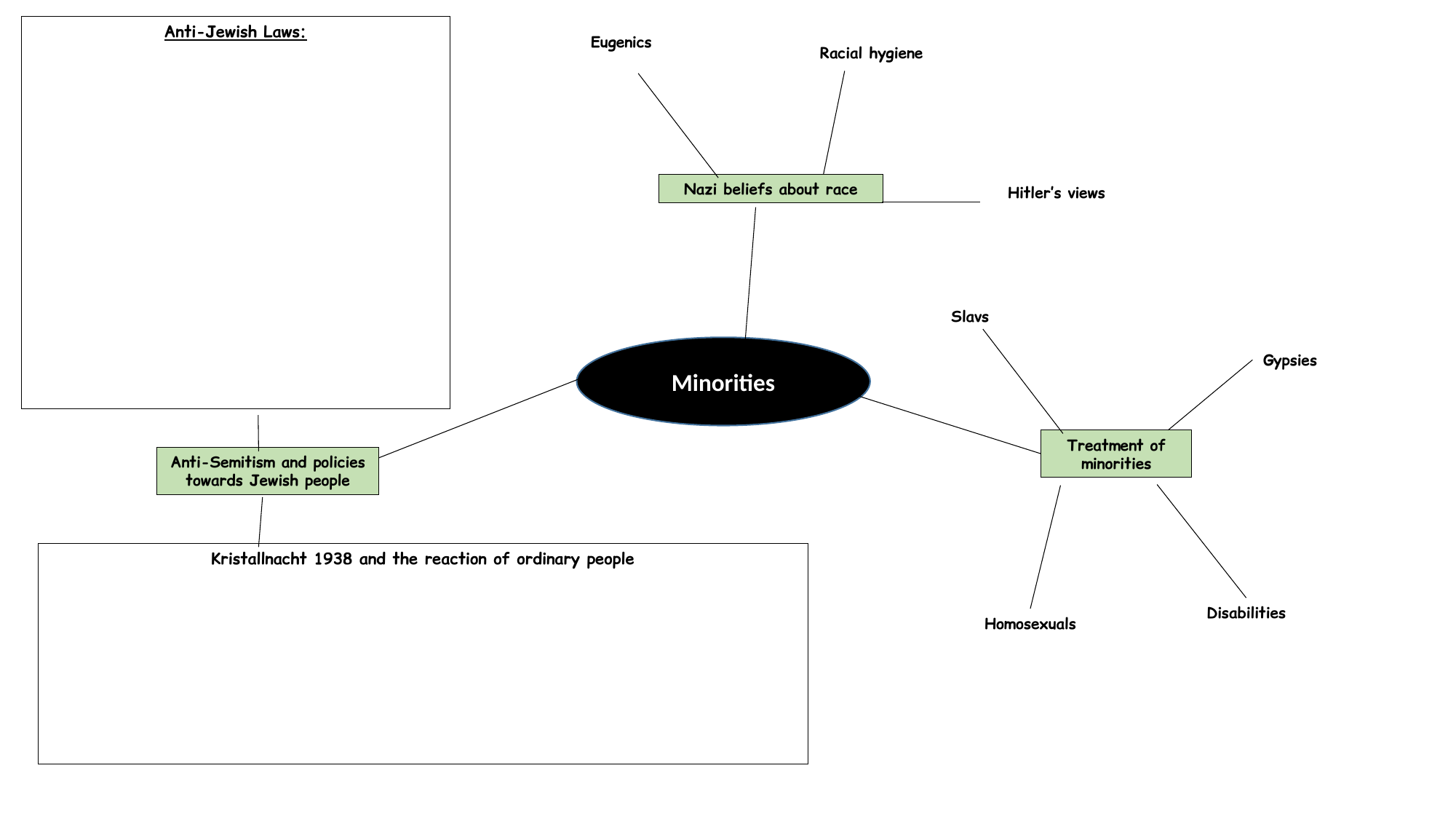

Anti-Jewish Laws:

Eugenics
Racial hygiene
Nazi beliefs about race
Hitler’s views
Slavs
Minorities
Gypsies
Treatment of minorities
Anti-Semitism and policies towards Jewish people
Kristallnacht 1938 and the reaction of ordinary people

Disabilities
Homosexuals